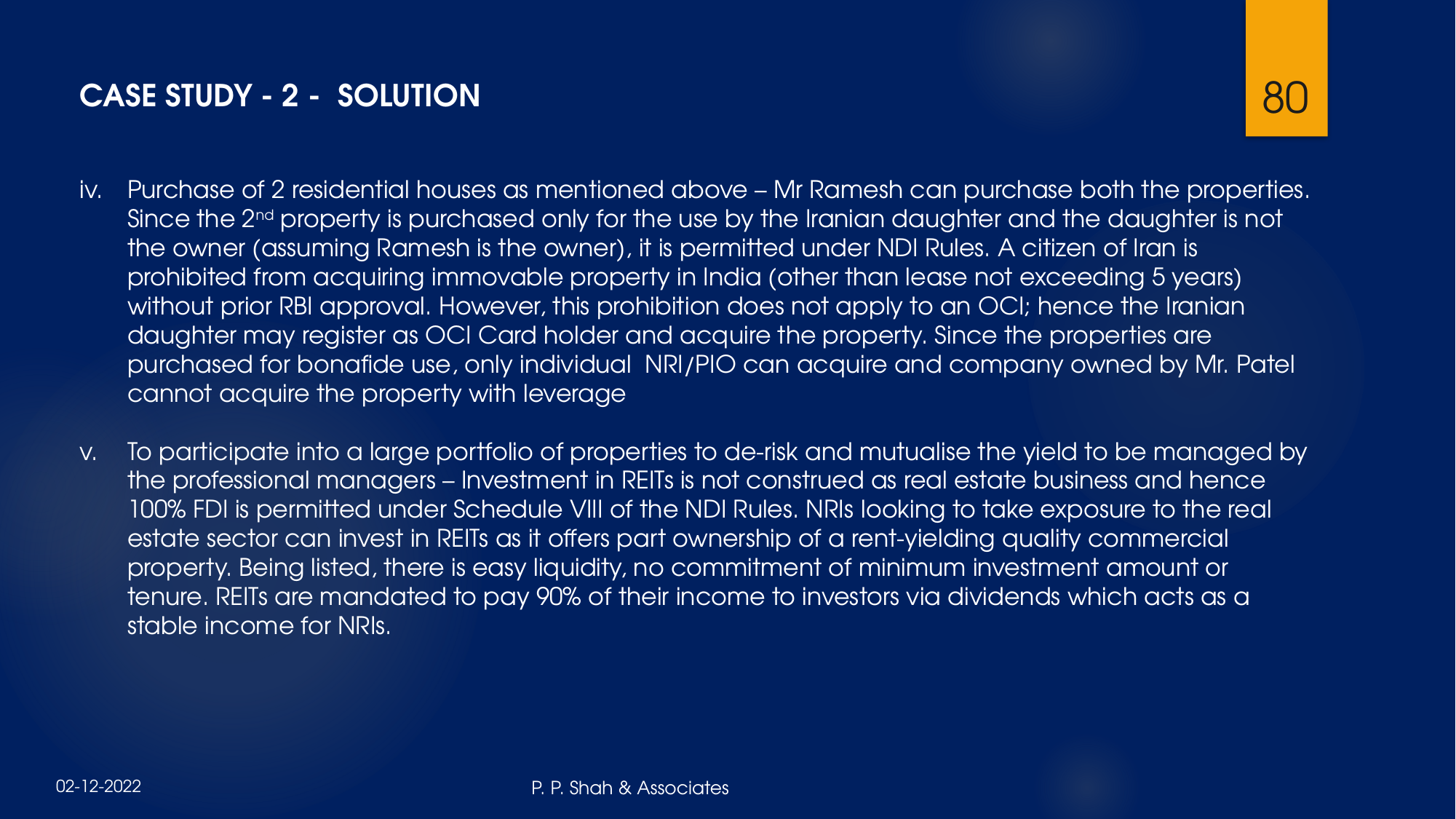

80
CASE STUDY - 2 -  SOLUTION

Purchase of 2 residential houses as mentioned above – Mr Ramesh can purchase both the properties. Since the 2nd property is purchased only for the use by the Iranian daughter and the daughter is not the owner (assuming Ramesh is the owner), it is permitted under NDI Rules. A citizen of Iran is prohibited from acquiring immovable property in India (other than lease not exceeding 5 years) without prior RBI approval. However, this prohibition does not apply to an OCI; hence the Iranian daughter may register as OCI Card holder and acquire the property. Since the properties are purchased for bonafide use, only individual  NRI/PIO can acquire and company owned by Mr. Patel cannot acquire the property with leverage

To participate into a large portfolio of properties to de-risk and mutualise the yield to be managed by the professional managers – Investment in REITs is not construed as real estate business and hence 100% FDI is permitted under Schedule VIII of the NDI Rules. NRIs looking to take exposure to the real estate sector can invest in REITs as it offers part ownership of a rent-yielding quality commercial property. Being listed, there is easy liquidity, no commitment of minimum investment amount or tenure. REITs are mandated to pay 90% of their income to investors via dividends which acts as a stable income for NRIs.

P. P. Shah & Associates
02-12-2022